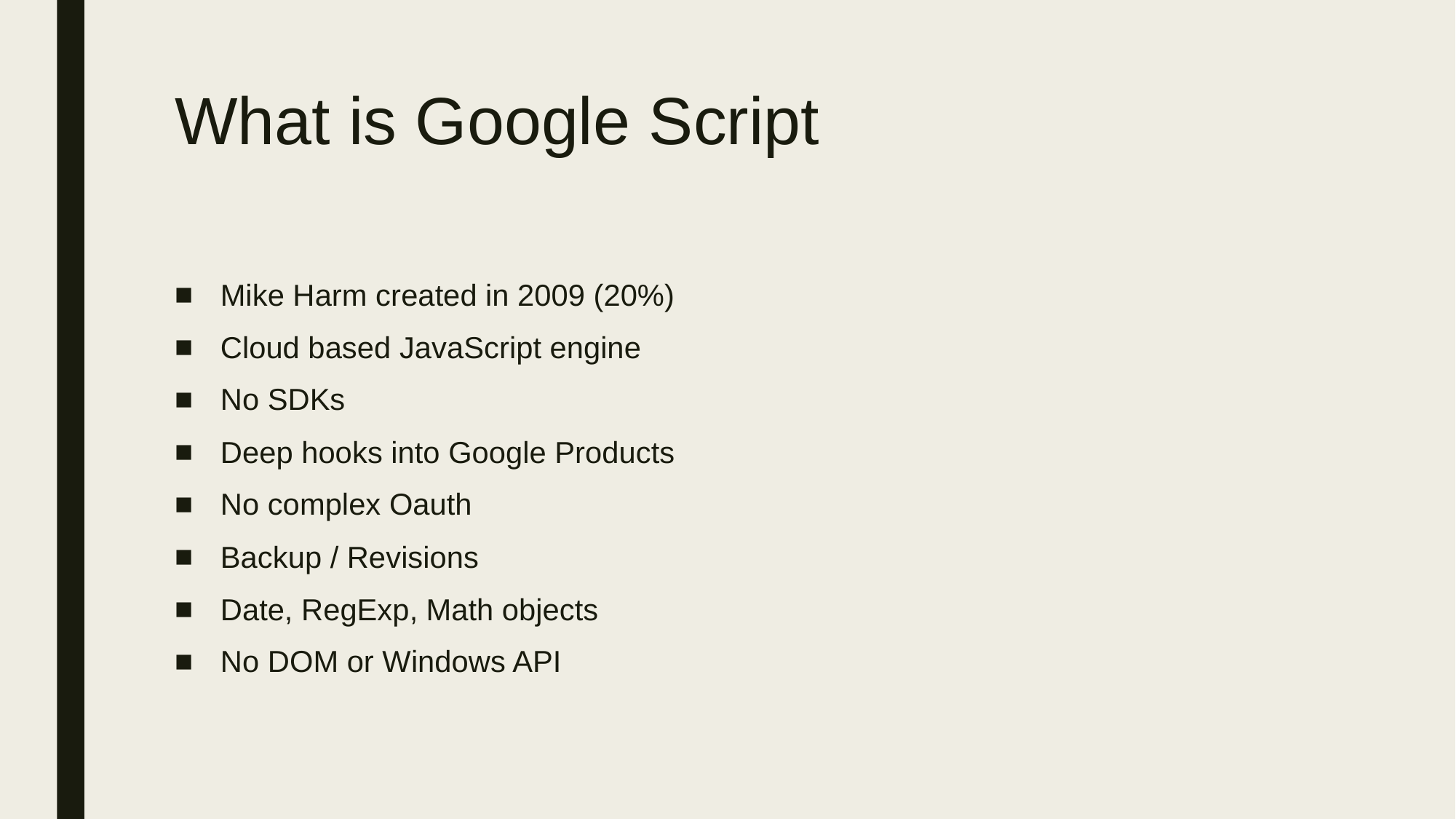

# What is Google Script
Mike Harm created in 2009 (20%)
Cloud based JavaScript engine
No SDKs
Deep hooks into Google Products
No complex Oauth
Backup / Revisions
Date, RegExp, Math objects
No DOM or Windows API